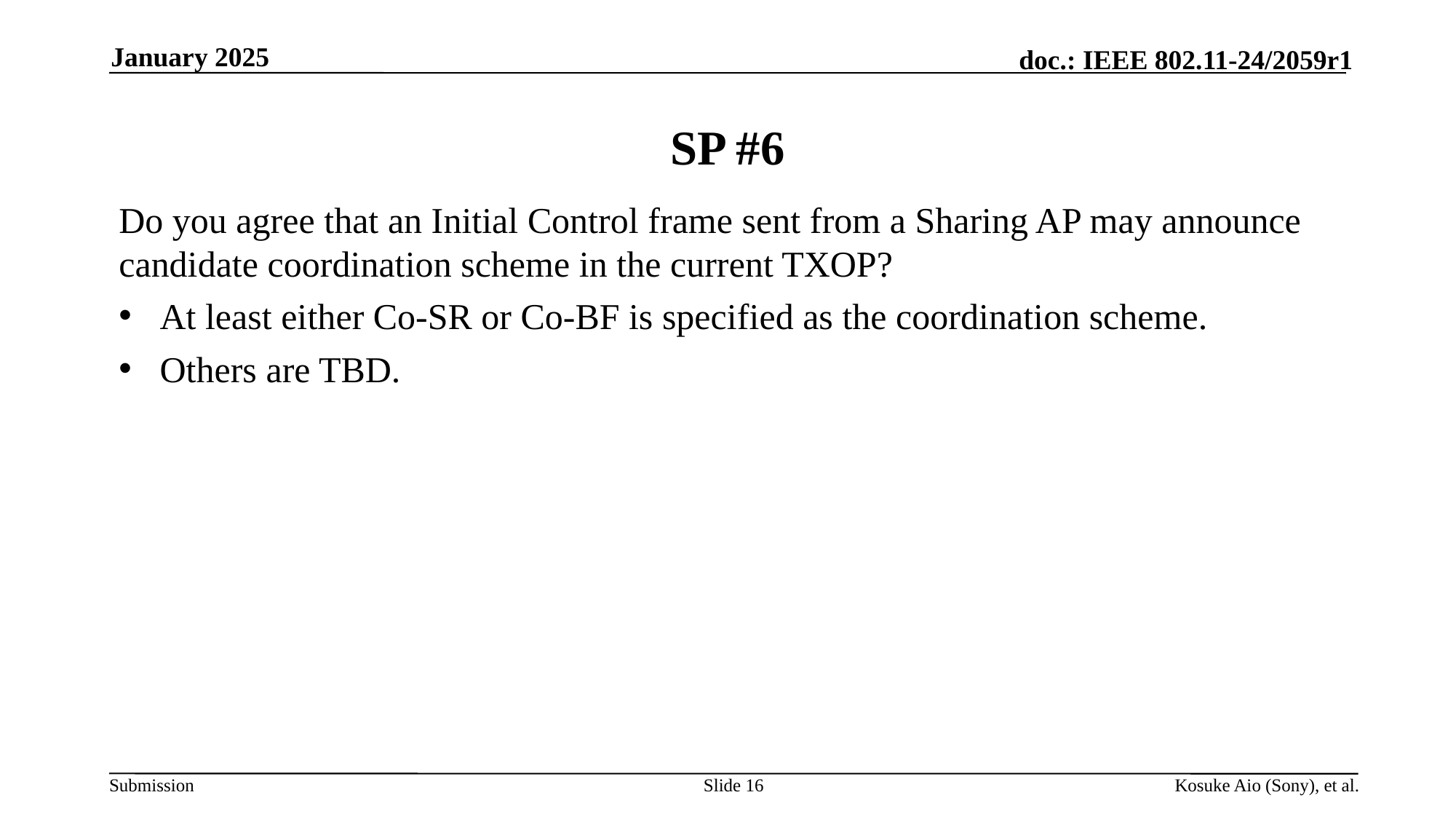

January 2025
# SP #6
Do you agree that an Initial Control frame sent from a Sharing AP may announce candidate coordination scheme in the current TXOP?
At least either Co-SR or Co-BF is specified as the coordination scheme.
Others are TBD.

Slide 16
Kosuke Aio (Sony), et al.